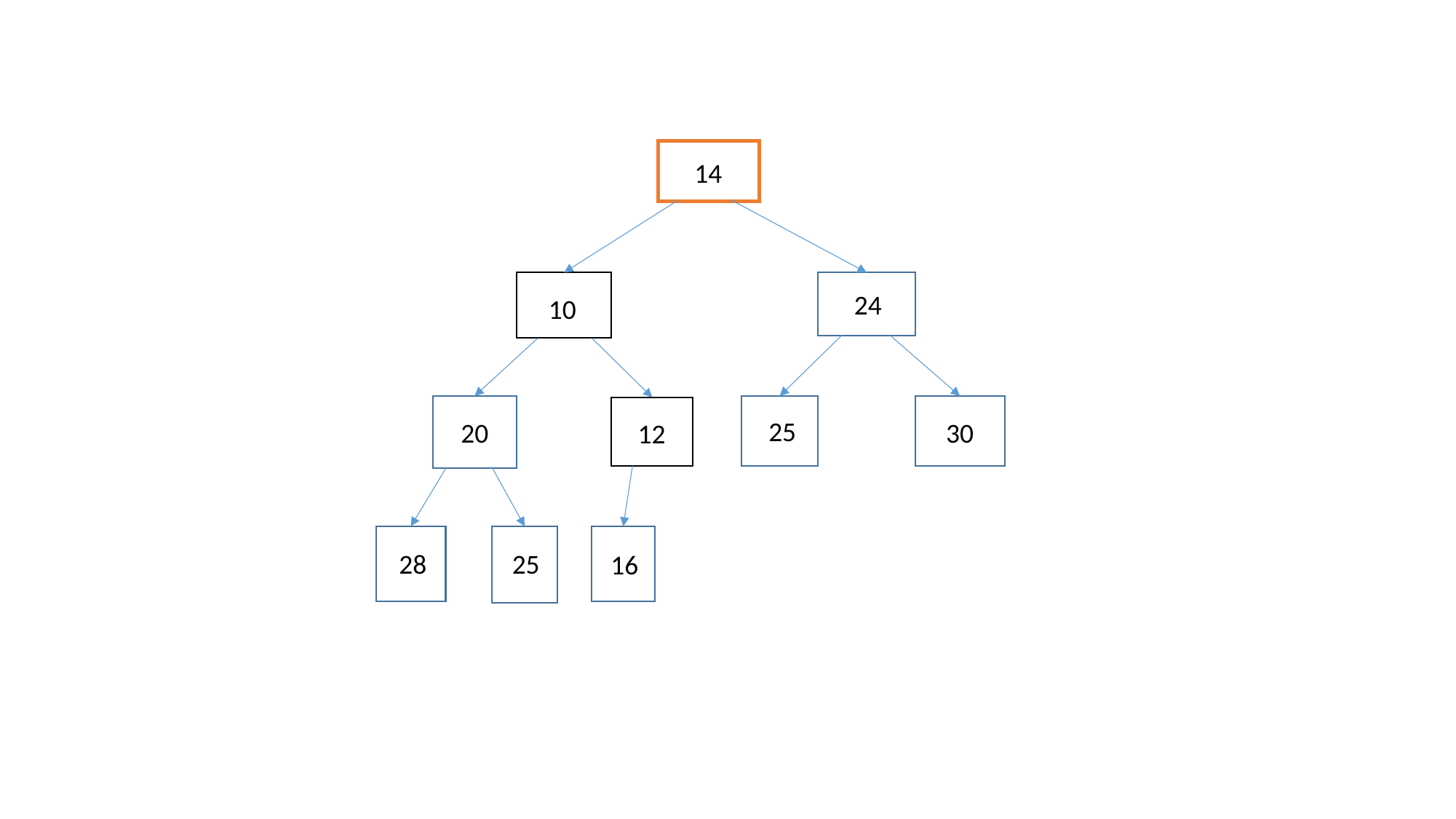

14

24
10

25
20
30
12

25
28
16